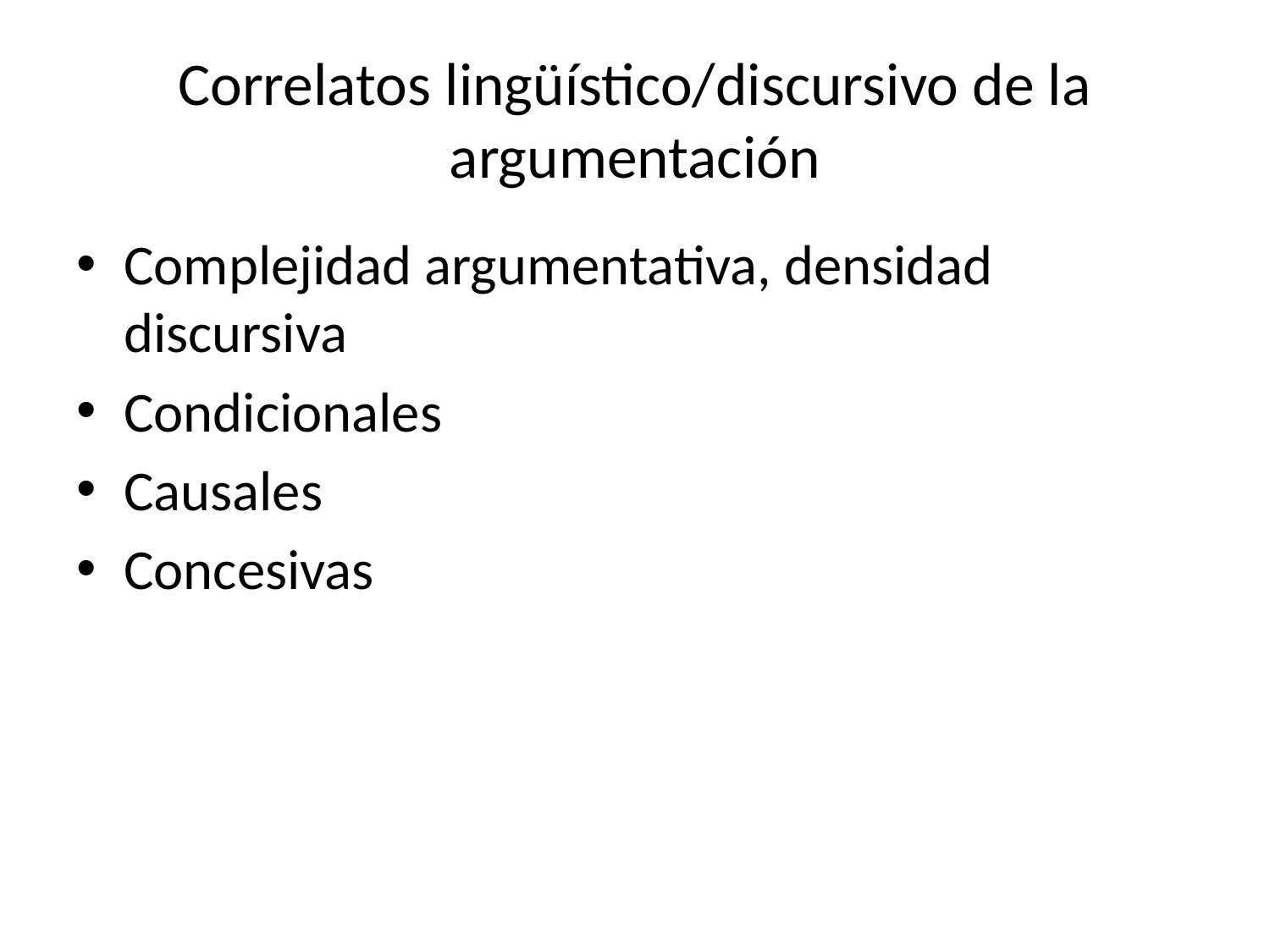

# Correlatos lingüístico/discursivo de la argumentación
Complejidad argumentativa, densidad discursiva
Condicionales
Causales
Concesivas